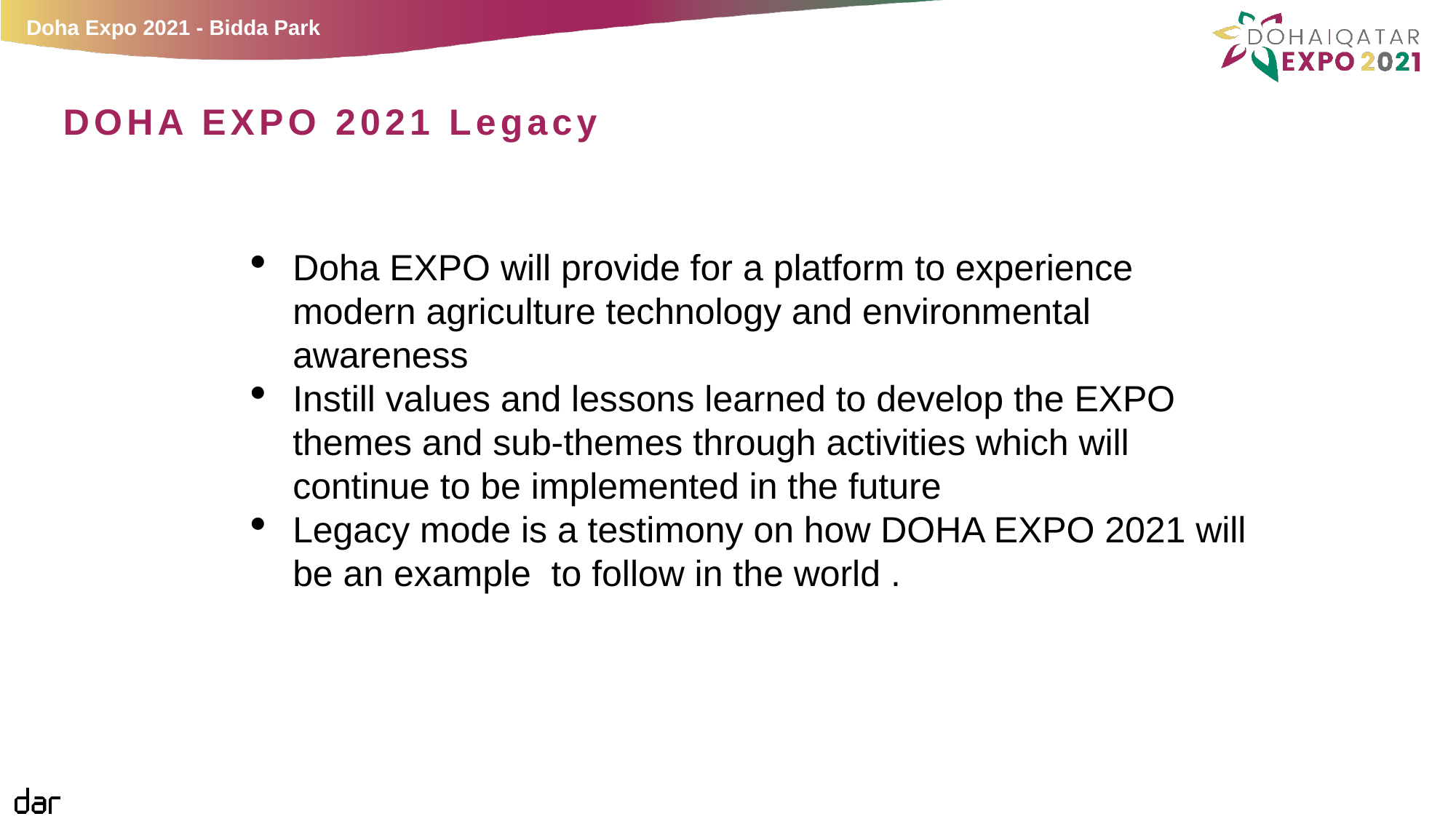

DOHA EXPO 2021 Legacy

Doha EXPO will provide for a platform to experience modern agriculture technology and environmental awareness
Instill values and lessons learned to develop the EXPO themes and sub-themes through activities which will continue to be implemented in the future
Legacy mode is a testimony on how DOHA EXPO 2021 will be an example  to follow in the world .